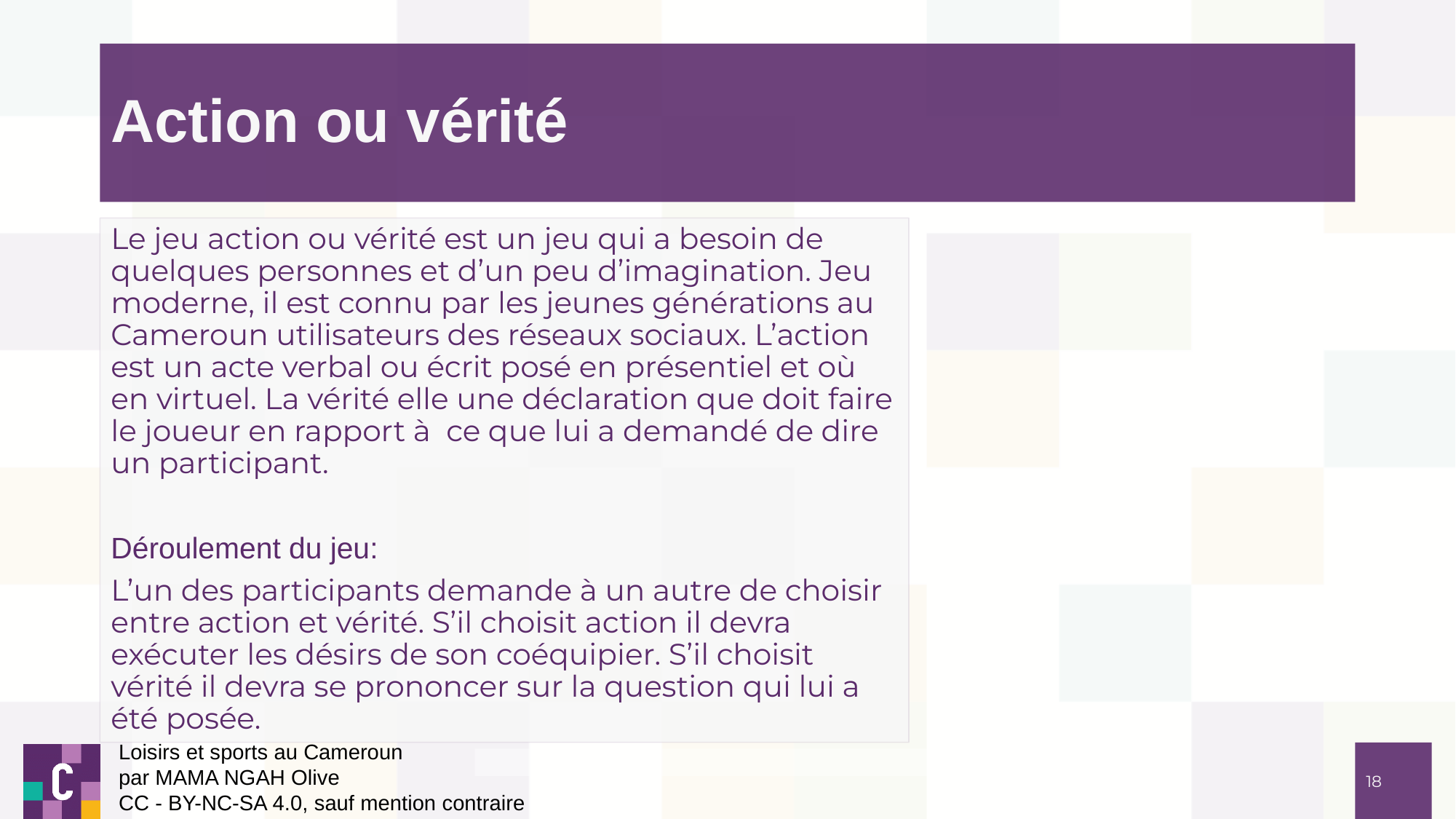

# Action ou vérité
Le jeu action ou vérité est un jeu qui a besoin de quelques personnes et d’un peu d’imagination. Jeu moderne, il est connu par les jeunes générations au Cameroun utilisateurs des réseaux sociaux. L’action est un acte verbal ou écrit posé en présentiel et où en virtuel. La vérité elle une déclaration que doit faire le joueur en rapport à  ce que lui a demandé de dire un participant.

Déroulement du jeu:
L’un des participants demande à un autre de choisir entre action et vérité. S’il choisit action il devra exécuter les désirs de son coéquipier. S’il choisit vérité il devra se prononcer sur la question qui lui a été posée.
Loisirs et sports au Cameroun
par MAMA NGAH Olive
CC - BY-NC-SA 4.0, sauf mention contraire
18